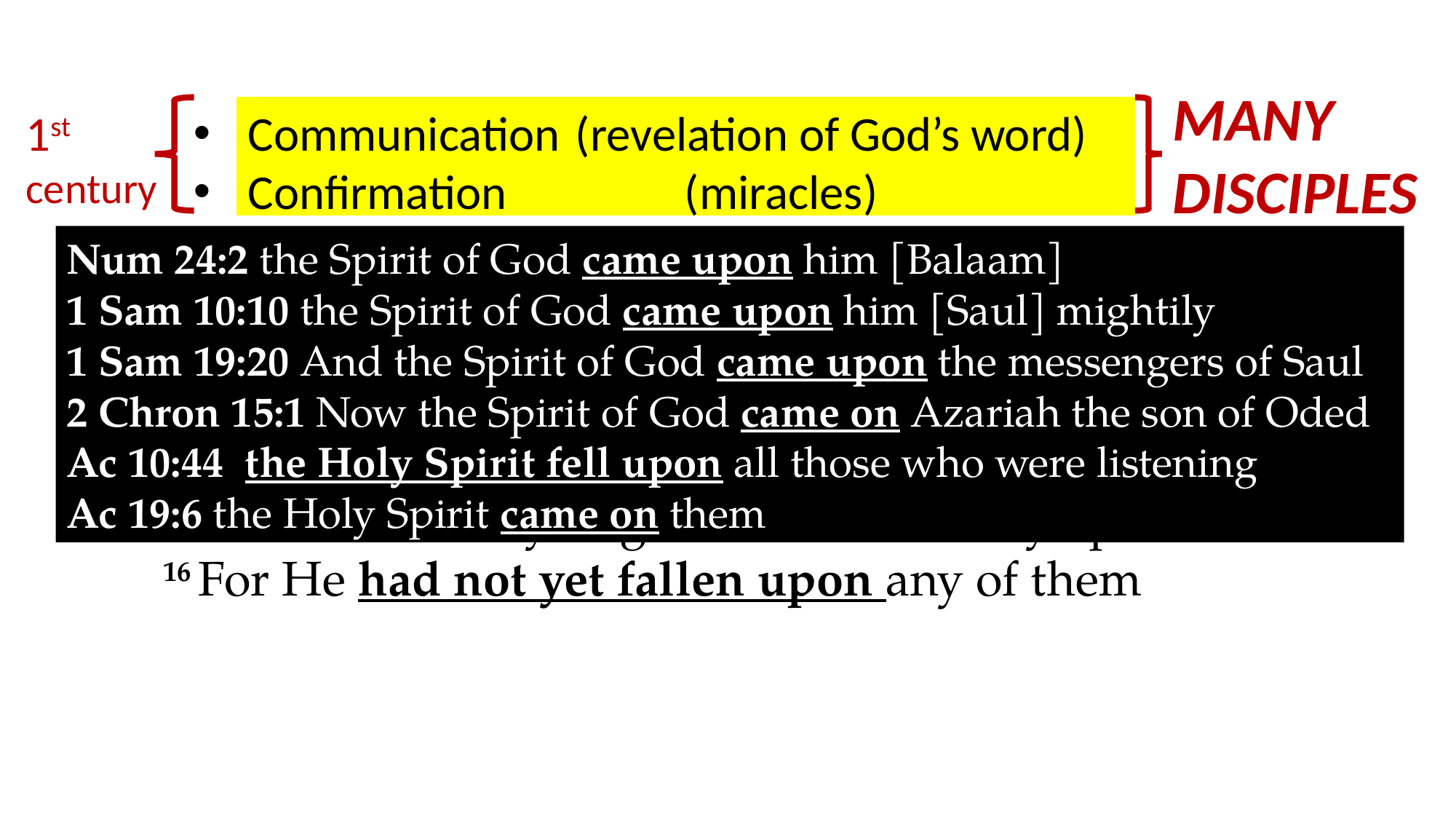

MANY
DISCIPLES

1st
century
Communication	(revelation of God’s word)
Confirmation		(miracles)

Num 24:2 the Spirit of God came upon him [Balaam]
1 Sam 10:10 the Spirit of God came upon him [Saul] mightily
1 Sam 19:20 And the Spirit of God came upon the messengers of Saul
2 Chron 15:1 Now the Spirit of God came on Azariah the son of Oded
Ac 10:44  the Holy Spirit fell upon all those who were listening
Ac 19:6 the Holy Spirit came on them
Acts 8
14 Now when the apostles in Jerusalem heard that Samaria had received the word of God, they sent them Peter and John, 15 who came down and prayed for them that they might receive the Holy Spirit. 16 For He had not yet fallen upon any of them